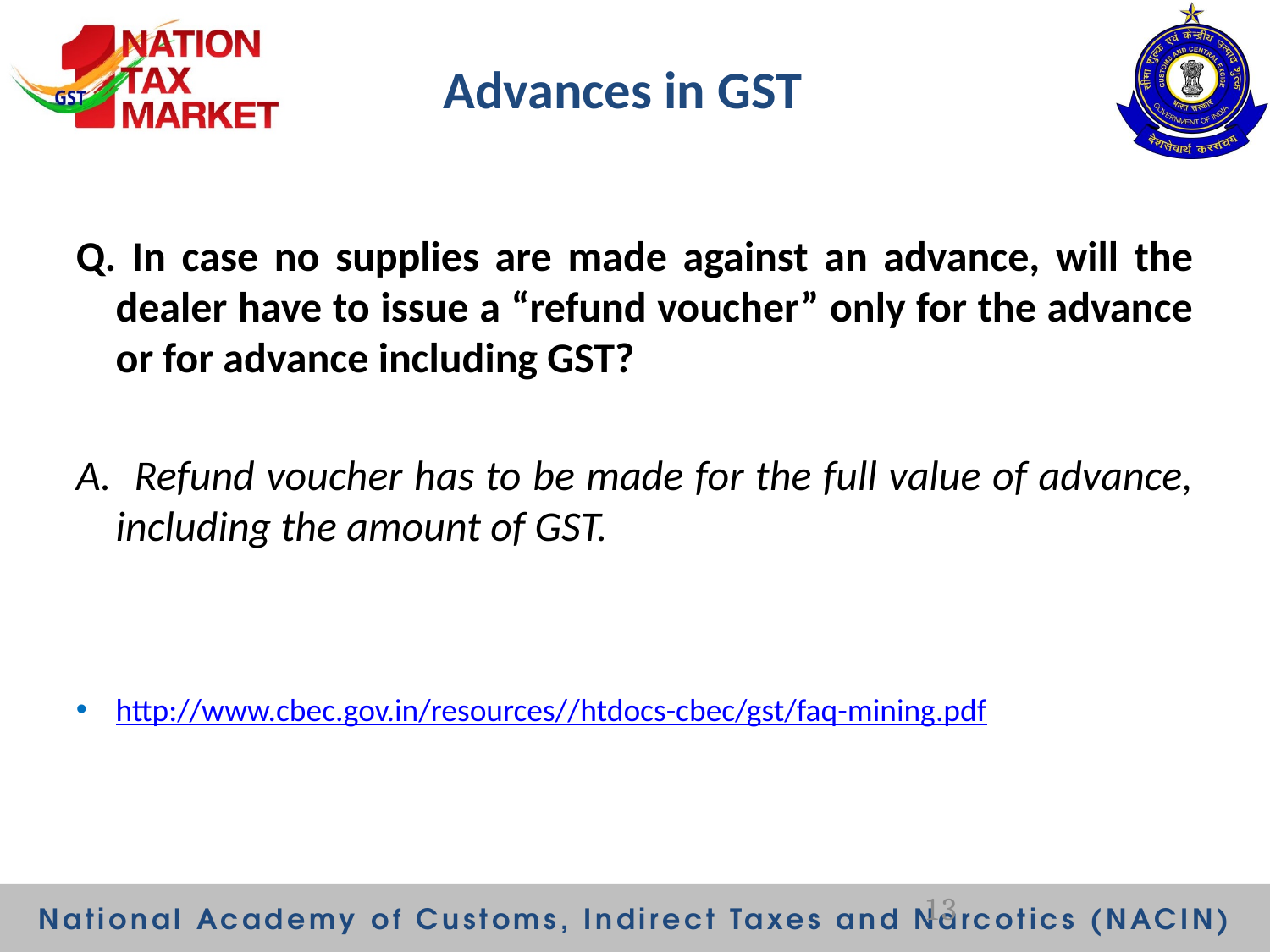

# Advances in GST
Q. In case no supplies are made against an advance, will the dealer have to issue a “refund voucher” only for the advance or for advance including GST?

A.  Refund voucher has to be made for the full value of advance, including the amount of GST.

http://www.cbec.gov.in/resources//htdocs-cbec/gst/faq-mining.pdf

13
National Academy of Customs, Indirect Taxes and Narcotics (NACIN)